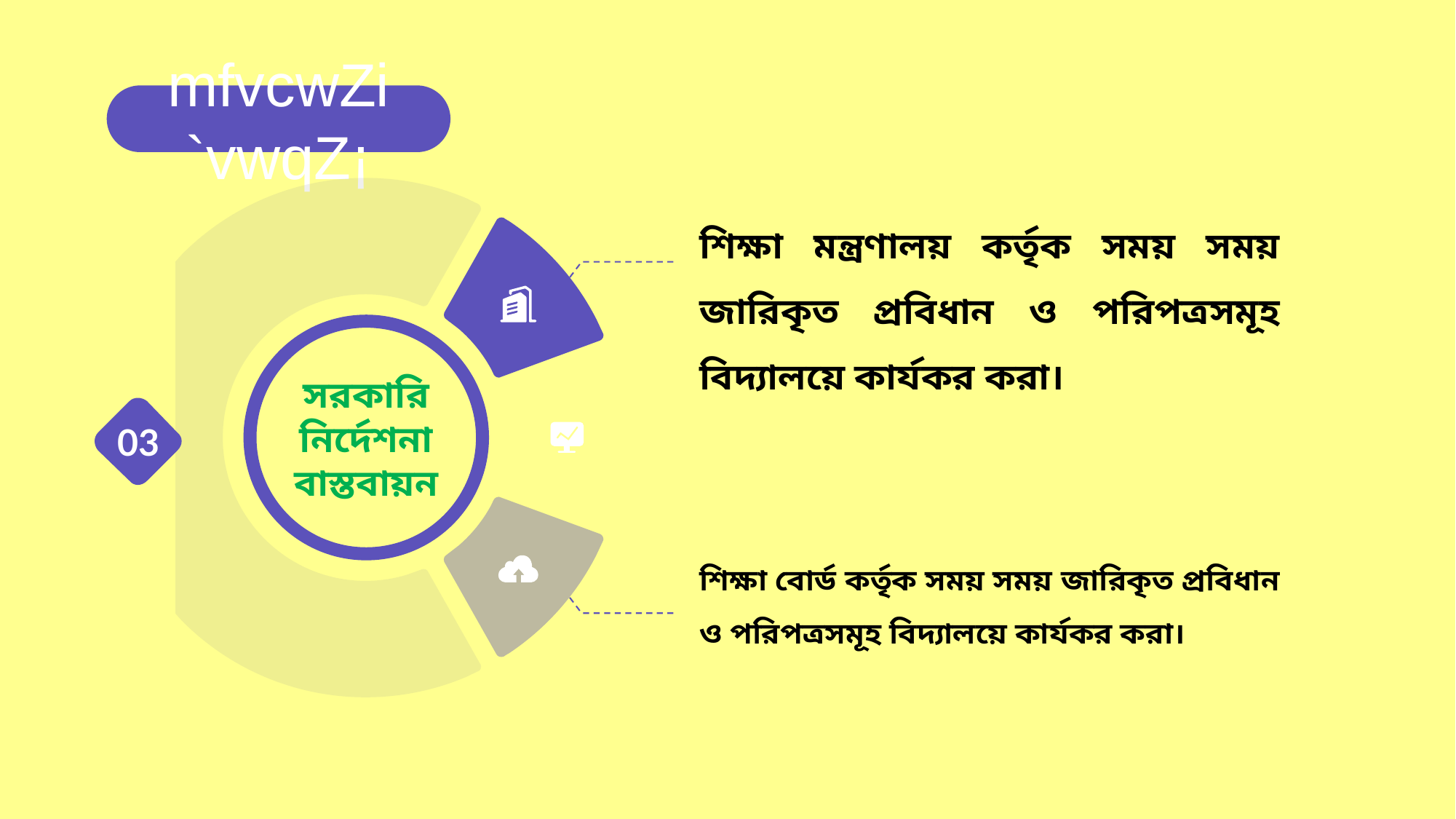

mfvcwZi `vwqZ¡

03
শিক্ষা মন্ত্রণালয় কর্তৃক সময় সময় জারিকৃত প্রবিধান ও পরিপত্রসমূহ বিদ্যালয়ে কার্যকর করা।

সরকারি নির্দেশনা বাস্তবায়ন

শিক্ষা বোর্ড কর্তৃক সময় সময় জারিকৃত প্রবিধান ও পরিপত্রসমূহ বিদ্যালয়ে কার্যকর করা।